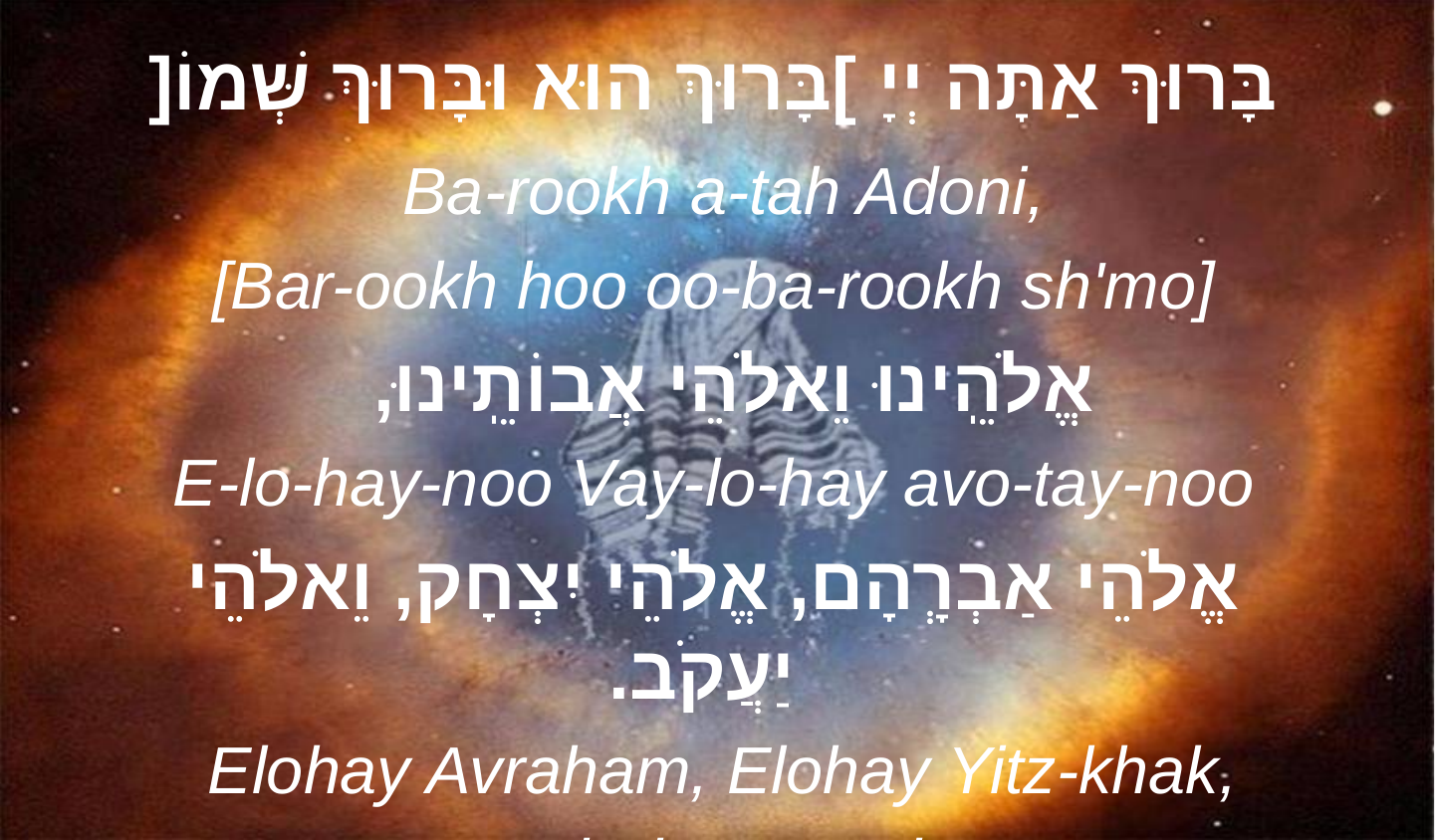

בָּרוּךְ אַתָּה יְיָ ]בָּרוּךְ הוּא וּבָּרוּךְ שְּׁמוֹ[
 Ba-rookh a-tah Adoni,
[Bar-ookh hoo oo-ba-rookh sh'mo]
אֱלֹהֵֽינוּ וֵאלֹהֵי אֲבוֹתֵֽינוּ,
E-lo-hay-noo Vay-lo-hay avo-tay-noo
 אֱלֹהֵי אַבְרְָהָם, אֱלֹהֵי יִצְחָק, וֵאלֹהֵי יַעֲקֹב.
Elohay Avraham, Elohay Yitz-khak,
 Vay-lo-hay Ya-akov.